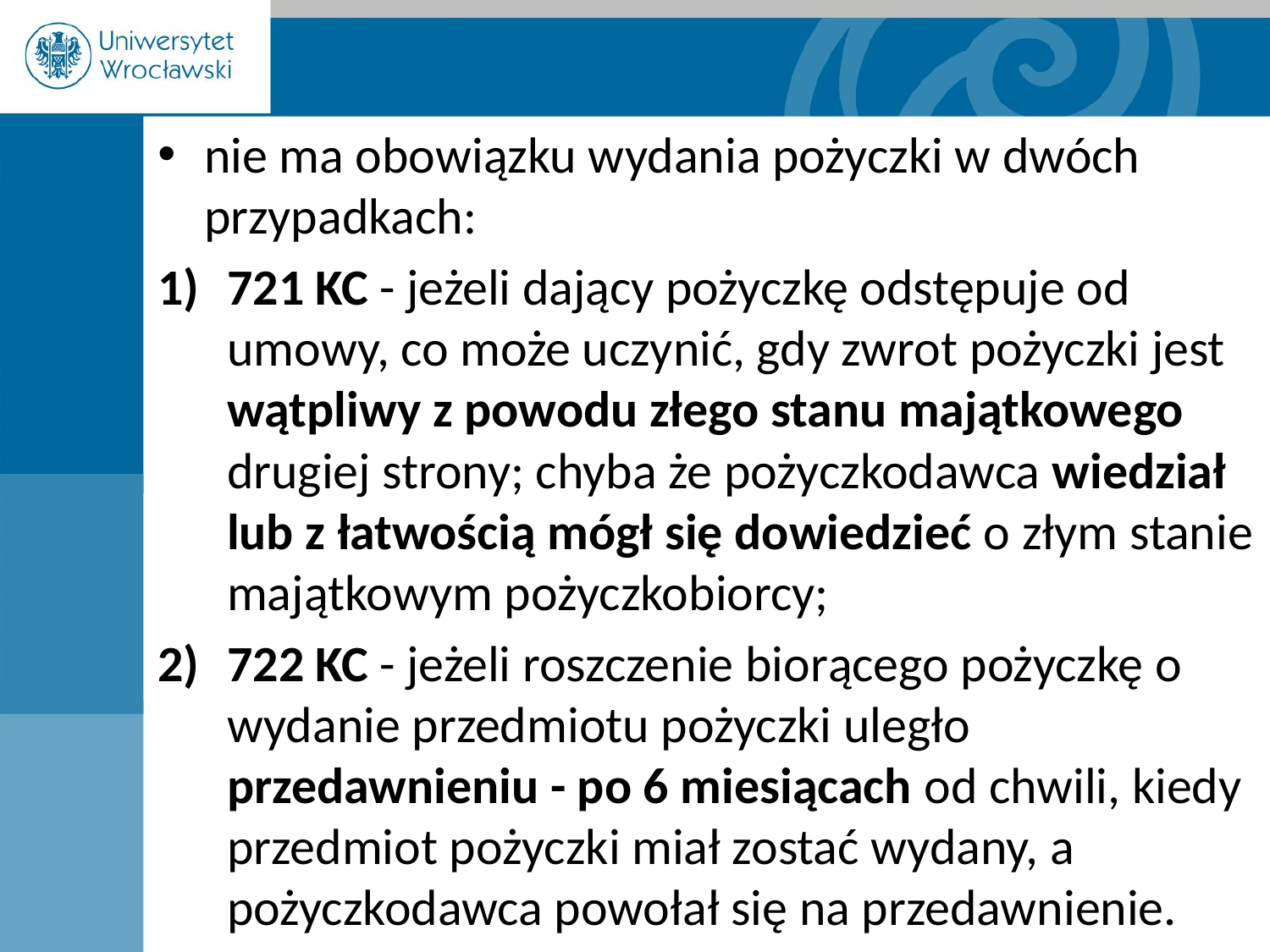

nie ma obowiązku wydania pożyczki w dwóch przypadkach:
721 KC - jeżeli dający pożyczkę odstępuje od umowy, co może uczynić, gdy zwrot pożyczki jest wątpliwy z powodu złego stanu majątkowego drugiej strony; chyba że pożyczkodawca wiedział lub z łatwością mógł się dowiedzieć o złym stanie majątkowym pożyczkobiorcy;
722 KC - jeżeli roszczenie biorącego pożyczkę o wydanie przedmiotu pożyczki uległo przedawnieniu - po 6 miesiącach od chwili, kiedy przedmiot pożyczki miał zostać wydany, a pożyczkodawca powołał się na przedawnienie.